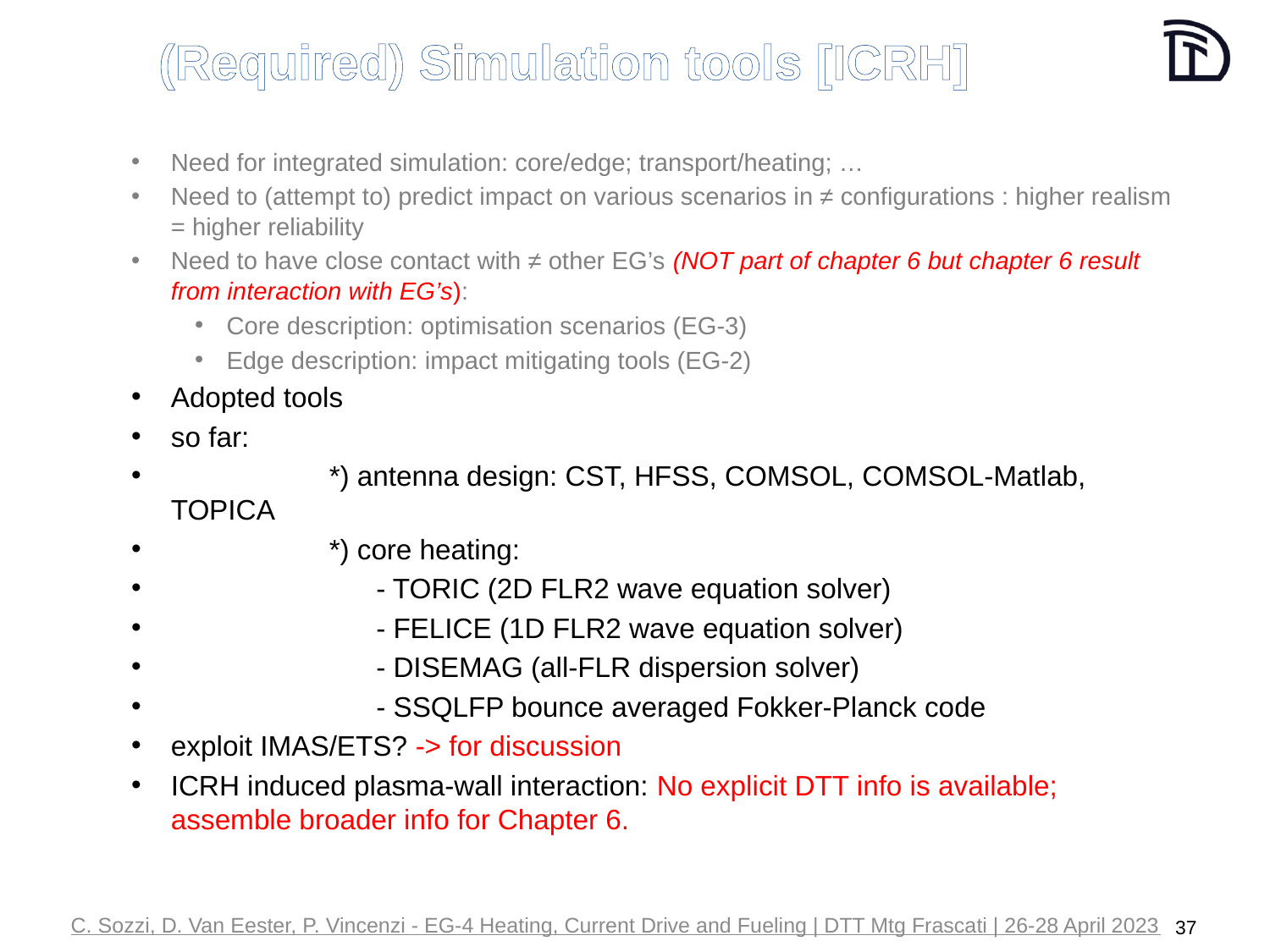

# (Required) Simulation tools [ICRH]
Need for integrated simulation: core/edge; transport/heating; …
Need to (attempt to) predict impact on various scenarios in ≠ configurations : higher realism = higher reliability
Need to have close contact with ≠ other EG’s (NOT part of chapter 6 but chapter 6 result from interaction with EG’s):
Core description: optimisation scenarios (EG-3)
Edge description: impact mitigating tools (EG-2)
Adopted tools
so far:
	    *) antenna design: CST, HFSS, COMSOL, COMSOL-Matlab, TOPICA
	    *) core heating:
	          - TORIC (2D FLR2 wave equation solver)
	          - FELICE (1D FLR2 wave equation solver)
	          - DISEMAG (all-FLR dispersion solver)
	          - SSQLFP bounce averaged Fokker-Planck code
exploit IMAS/ETS? -> for discussion
ICRH induced plasma-wall interaction: No explicit DTT info is available; assemble broader info for Chapter 6.

C. Sozzi, D. Van Eester, P. Vincenzi - EG-4 Heating, Current Drive and Fueling | DTT Mtg Frascati | 26-28 April 2023